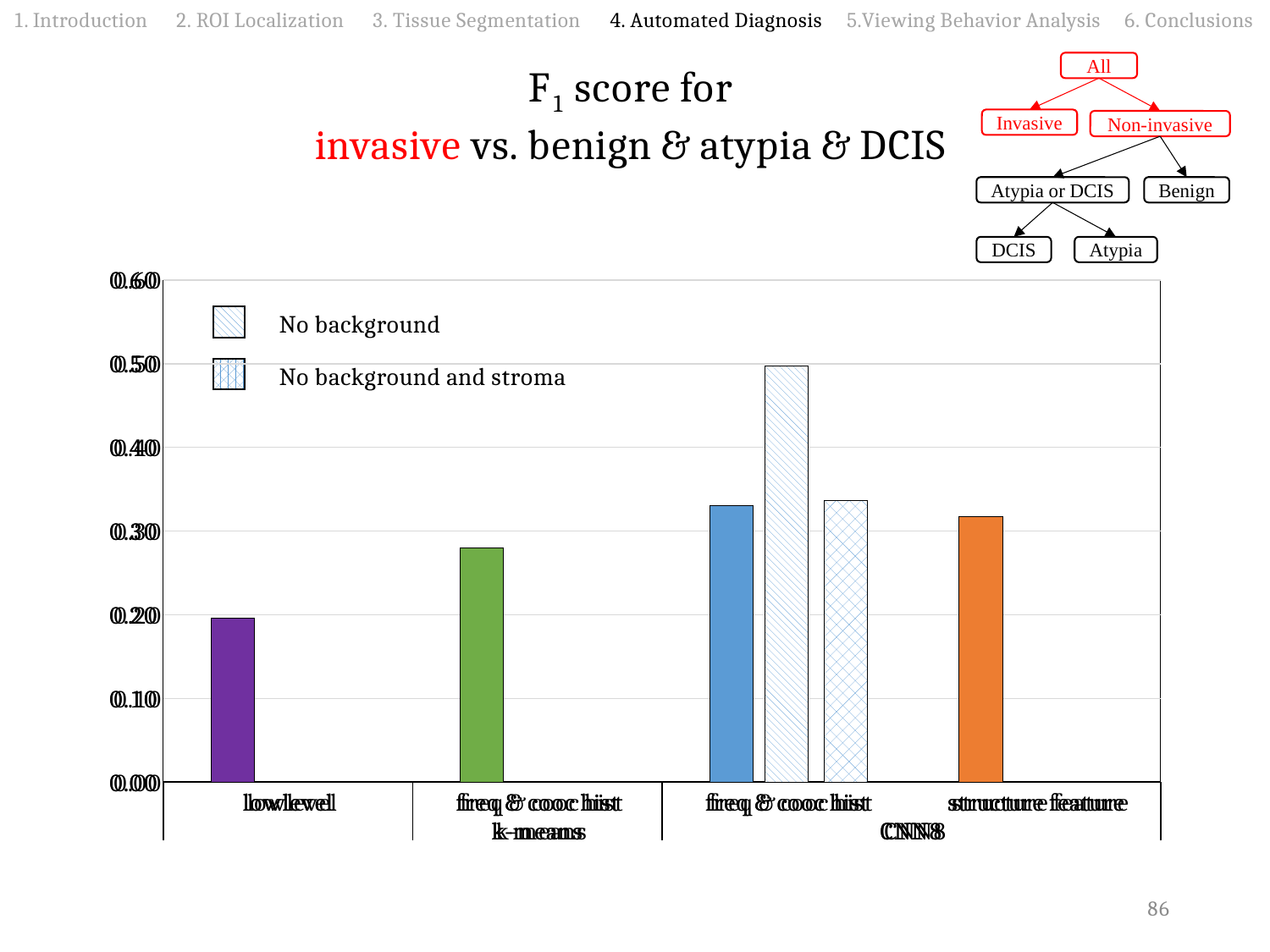

1. Introduction      2. ROI Localization      3. Tissue Segmentation      4. Automated Diagnosis     5.Viewing Behavior Analysis     6. Conclusions
All
Invasive
Non-invasive
Atypia or DCIS
Benign
DCIS
Atypia
F1 score for
invasive vs. benign & atypia & DCIS

### Chart

| Category |  |  |  |
|---|---|---|---|
| lowlevel | 0.19598965071151334 | None | None |
| freq & cooc hist | 0.279885099801134 | None | None |
| freq & cooc hist | 0.33084947839046175 | 0.4976219595053676 | 0.3366826240202005 |
| structure feature | 0.31764097258147966 | 0.372140409372974 | 0.32957247660005107 |

### Chart

| Category |  |  |  |
|---|---|---|---|
| lowlevel | 0.19598965071151334 | None | None |
| freq & cooc hist | 0.279885099801134 | None | None |
| freq & cooc hist | 0.33084947839046175 | 0.4976219595053676 | 0.3366826240202005 |
| structure feature | 0.31764097258147966 | 0.372140409372974 | 0.32957247660005107 |

### Chart

| Category |  |  |  |
|---|---|---|---|
| lowlevel | 0.19598965071151334 | None | None |
| freq & cooc hist | 0.279885099801134 | None | None |
| freq & cooc hist | 0.33084947839046175 | 0.4976219595053676 | 0.3366826240202005 |
| structure feature | 0.31764097258147966 | 0.372140409372974 | 0.32957247660005107 |
No background

No background and stroma

86